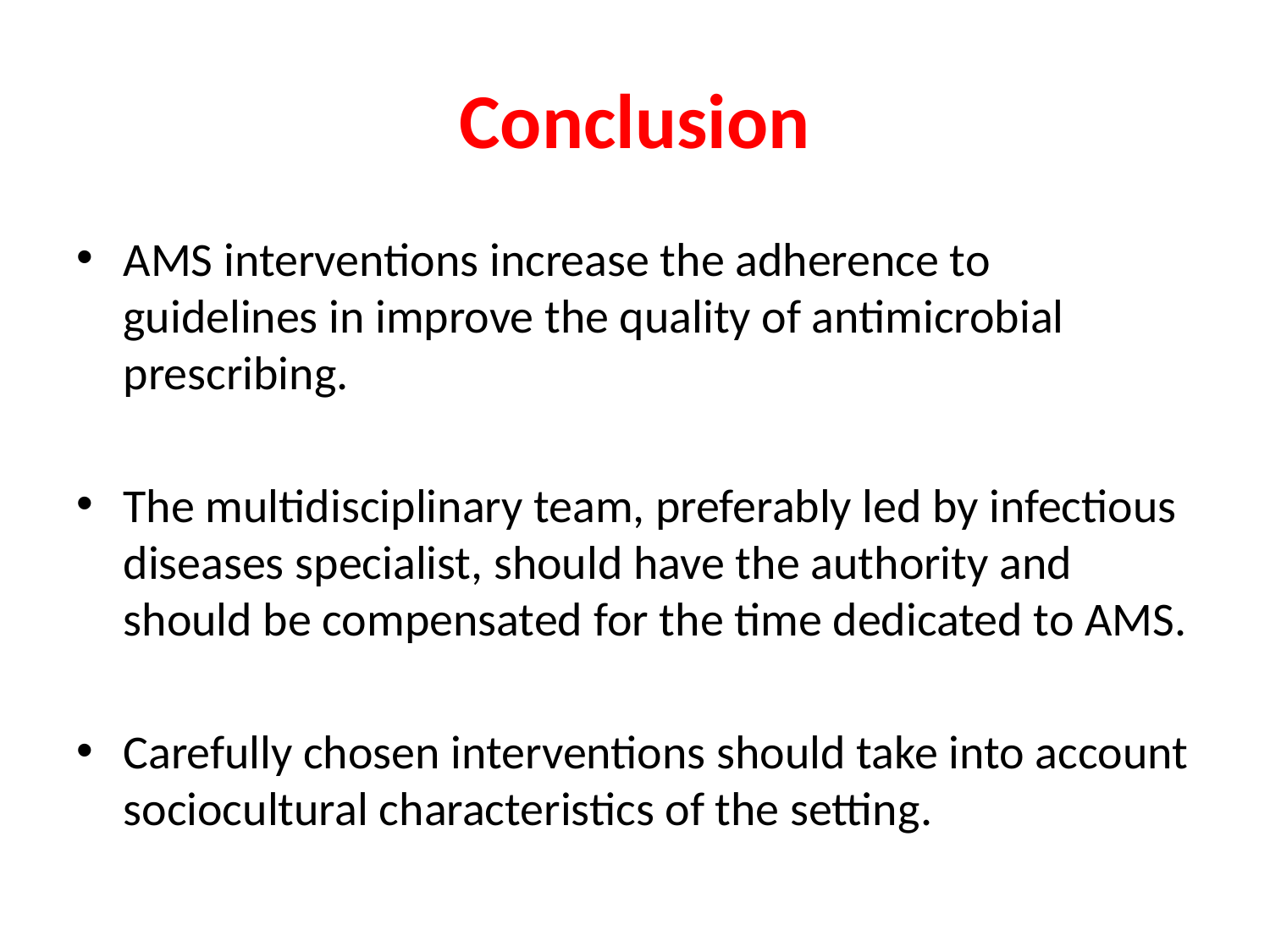

# Conclusion
AMS interventions increase the adherence to guidelines in improve the quality of antimicrobial prescribing.

The multidisciplinary team, preferably led by infectious diseases specialist, should have the authority and should be compensated for the time dedicated to AMS.

Carefully chosen interventions should take into account sociocultural characteristics of the setting.